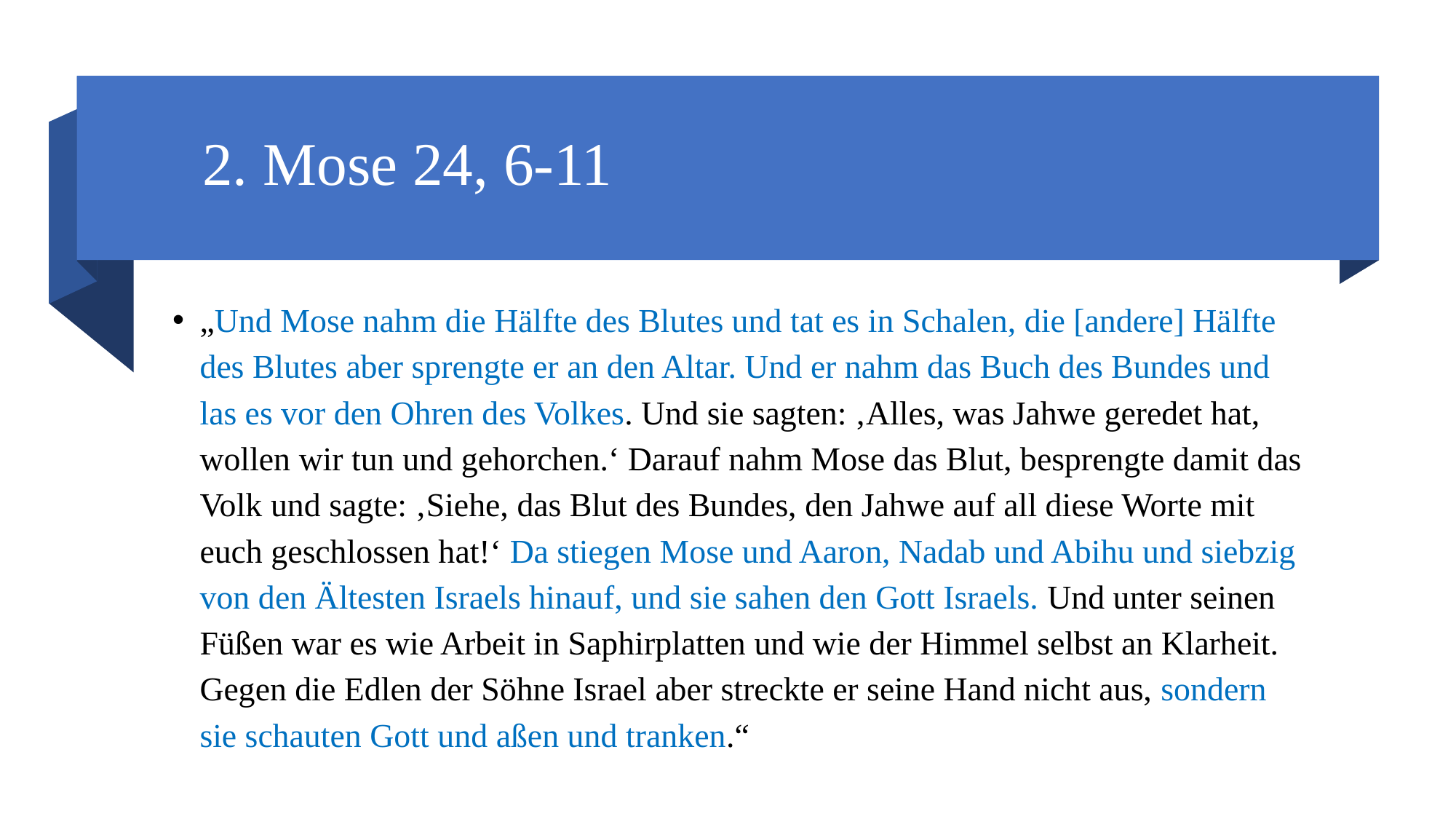

# 2. Mose 24, 6-11

„Und Mose nahm die Hälfte des Blutes und tat es in Schalen, die [andere] Hälfte des Blutes aber sprengte er an den Altar. Und er nahm das Buch des Bundes und las es vor den Ohren des Volkes. Und sie sagten: ‚Alles, was Jahwe geredet hat, wollen wir tun und gehorchen.‘ Darauf nahm Mose das Blut, besprengte damit das Volk und sagte: ‚Siehe, das Blut des Bundes, den Jahwe auf all diese Worte mit euch geschlossen hat!‘ Da stiegen Mose und Aaron, Nadab und Abihu und siebzig von den Ältesten Israels hinauf, und sie sahen den Gott Israels. Und unter seinen Füßen war es wie Arbeit in Saphirplatten und wie der Himmel selbst an Klarheit. Gegen die Edlen der Söhne Israel aber streckte er seine Hand nicht aus, sondern sie schauten Gott und aßen und tranken.“